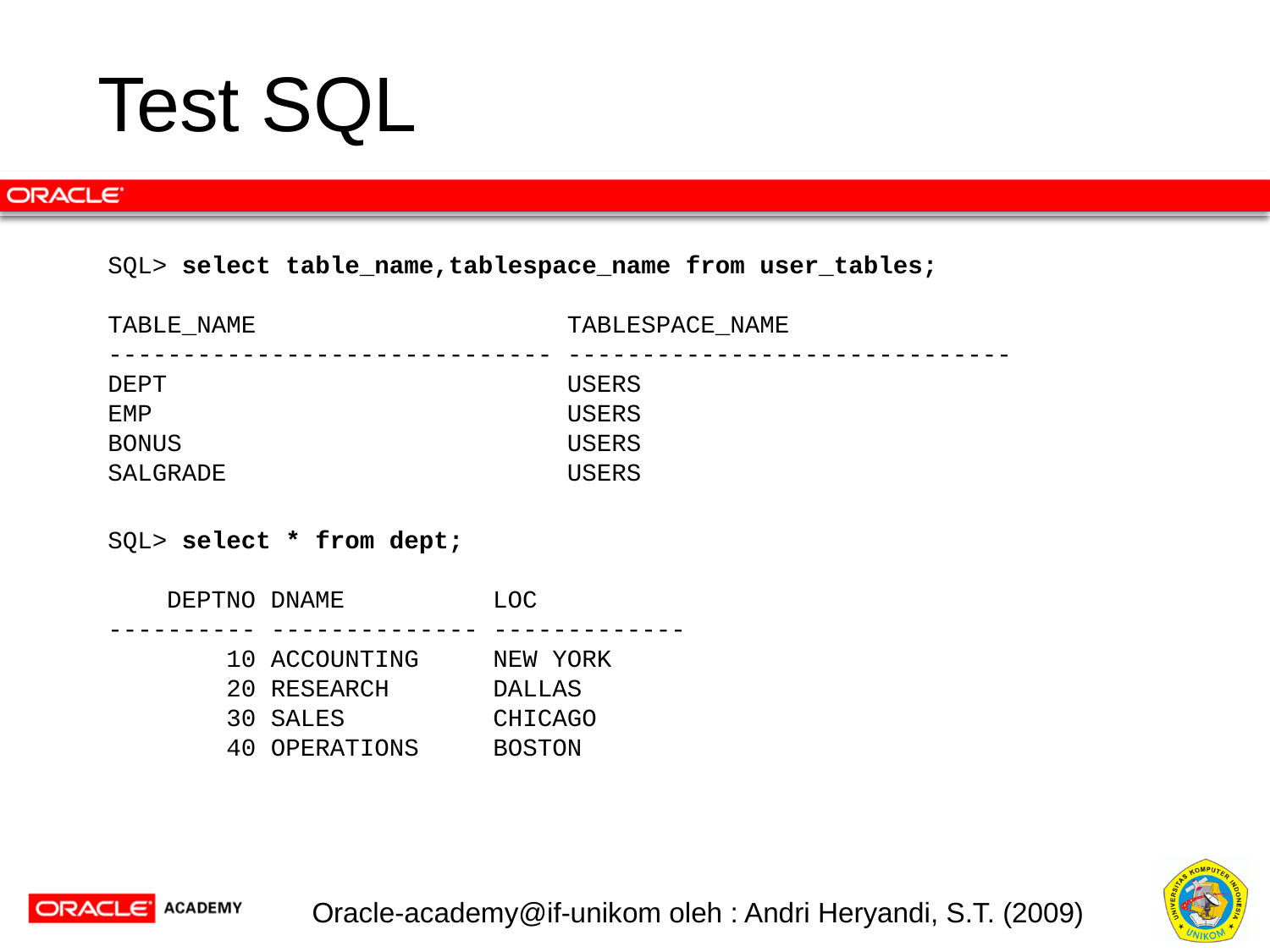

# Test SQL
SQL> select table_name,tablespace_name from user_tables;

TABLE_NAME                     TABLESPACE_NAME
------------------------------ ------------------------------
DEPT                           USERS
EMP                            USERS
BONUS                          USERS
SALGRADE                       USERS
SQL> select * from dept;

    DEPTNO DNAME          LOC
---------- -------------- -------------
        10 ACCOUNTING     NEW YORK
        20 RESEARCH       DALLAS
        30 SALES          CHICAGO
        40 OPERATIONS     BOSTON